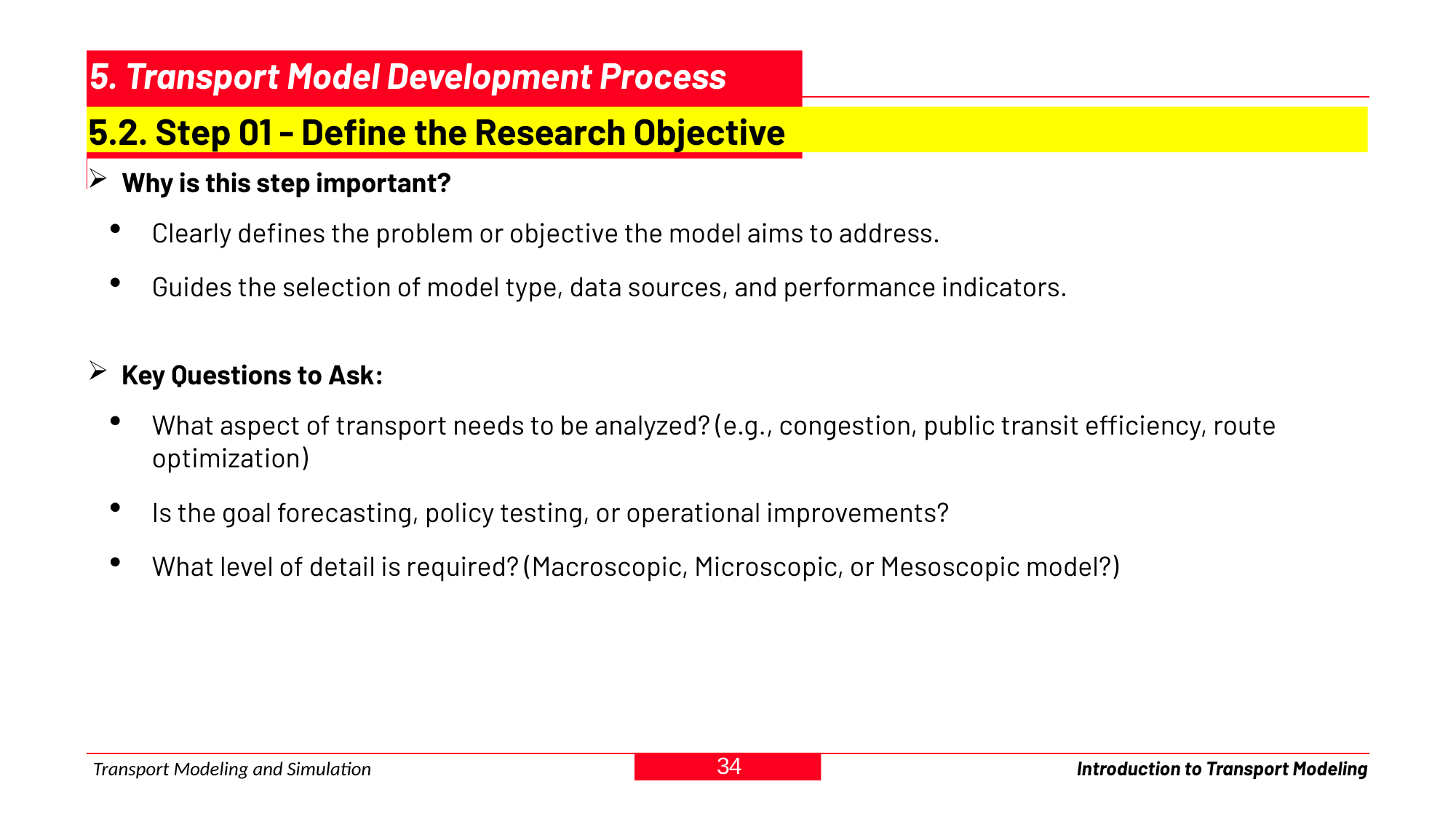

# 5. Transport Model Development Process
5.2. Step 01 - Define the Research Objective
Why is this step important?
Clearly defines the problem or objective the model aims to address.
Guides the selection of model type, data sources, and performance indicators.
Key Questions to Ask:
What aspect of transport needs to be analyzed? (e.g., congestion, public transit efficiency, route optimization)
Is the goal forecasting, policy testing, or operational improvements?
What level of detail is required? (Macroscopic, Microscopic, or Mesoscopic model?)
34
Transport Modeling and Simulation
Introduction to Transport Modeling